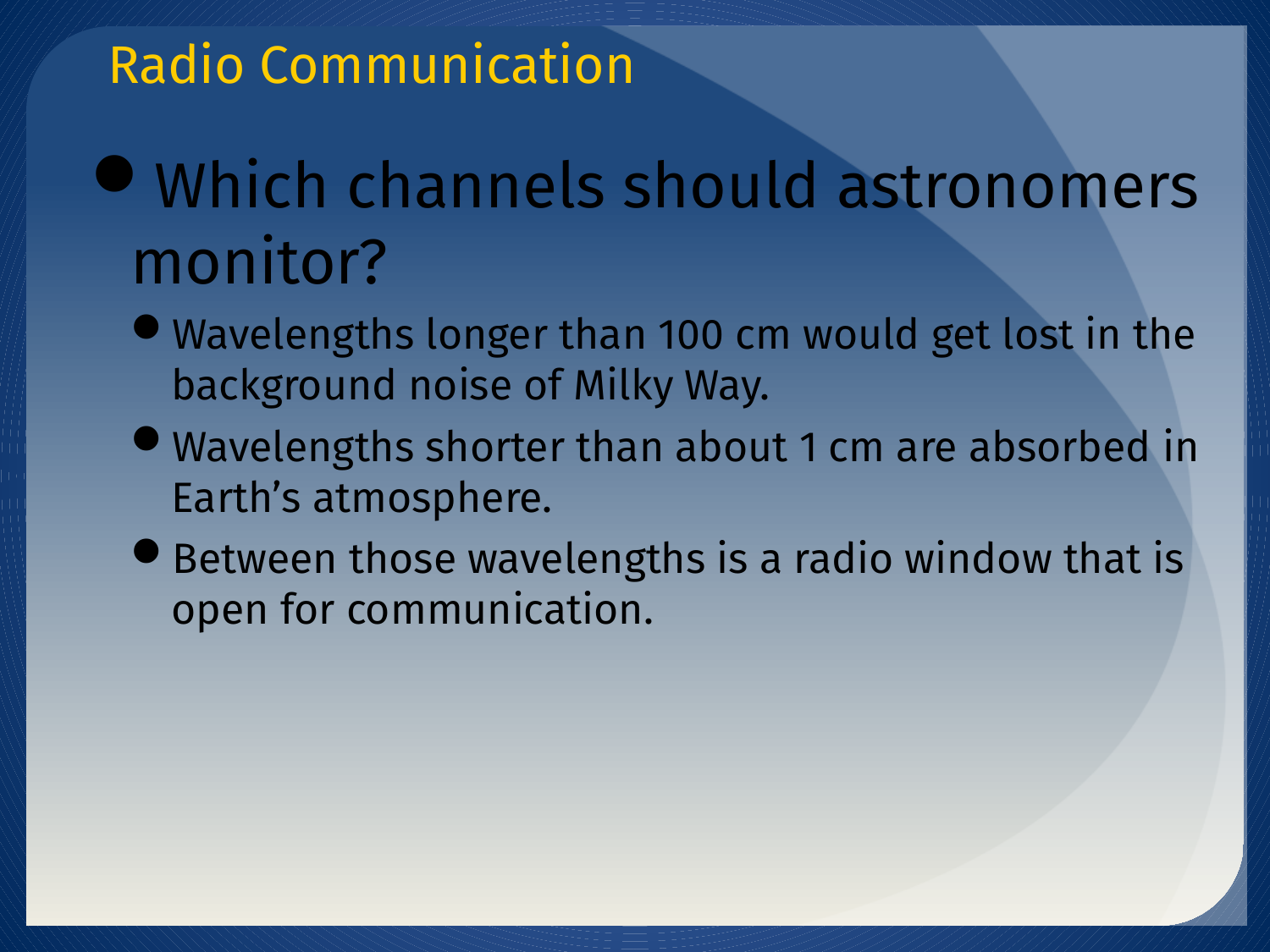

Radio Communication
Which channels should astronomers monitor?
Wavelengths longer than 100 cm would get lost in the background noise of Milky Way.
Wavelengths shorter than about 1 cm are absorbed in Earth’s atmosphere.
Between those wavelengths is a radio window that is open for communication.